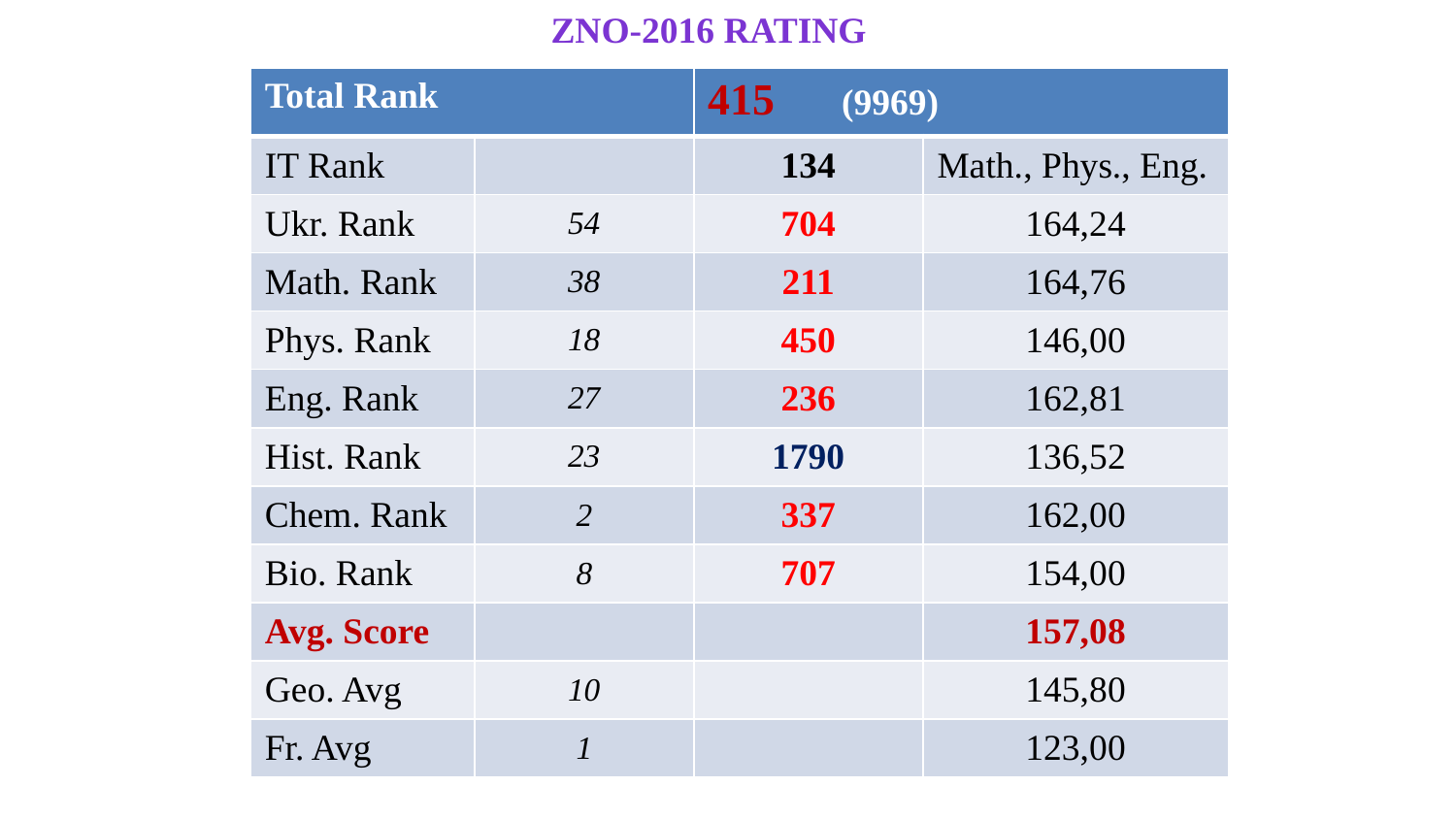

ZNO-2016 rating
| Total Rank |  | 415 (9969) |  |
| --- | --- | --- | --- |
| IT Rank |  | 134 | Math., Phys., Eng. |
| Ukr. Rank | 54 | 704 | 164,24 |
| Math. Rank | 38 | 211 | 164,76 |
| Phys. Rank | 18 | 450 | 146,00 |
| Eng. Rank | 27 | 236 | 162,81 |
| Hist. Rank | 23 | 1790 | 136,52 |
| Chem. Rank | 2 | 337 | 162,00 |
| Bio. Rank | 8 | 707 | 154,00 |
| Avg. Score |  |  | 157,08 |
| Geo. Avg | 10 |  | 145,80 |
| Fr. Avg | 1 |  | 123,00 |